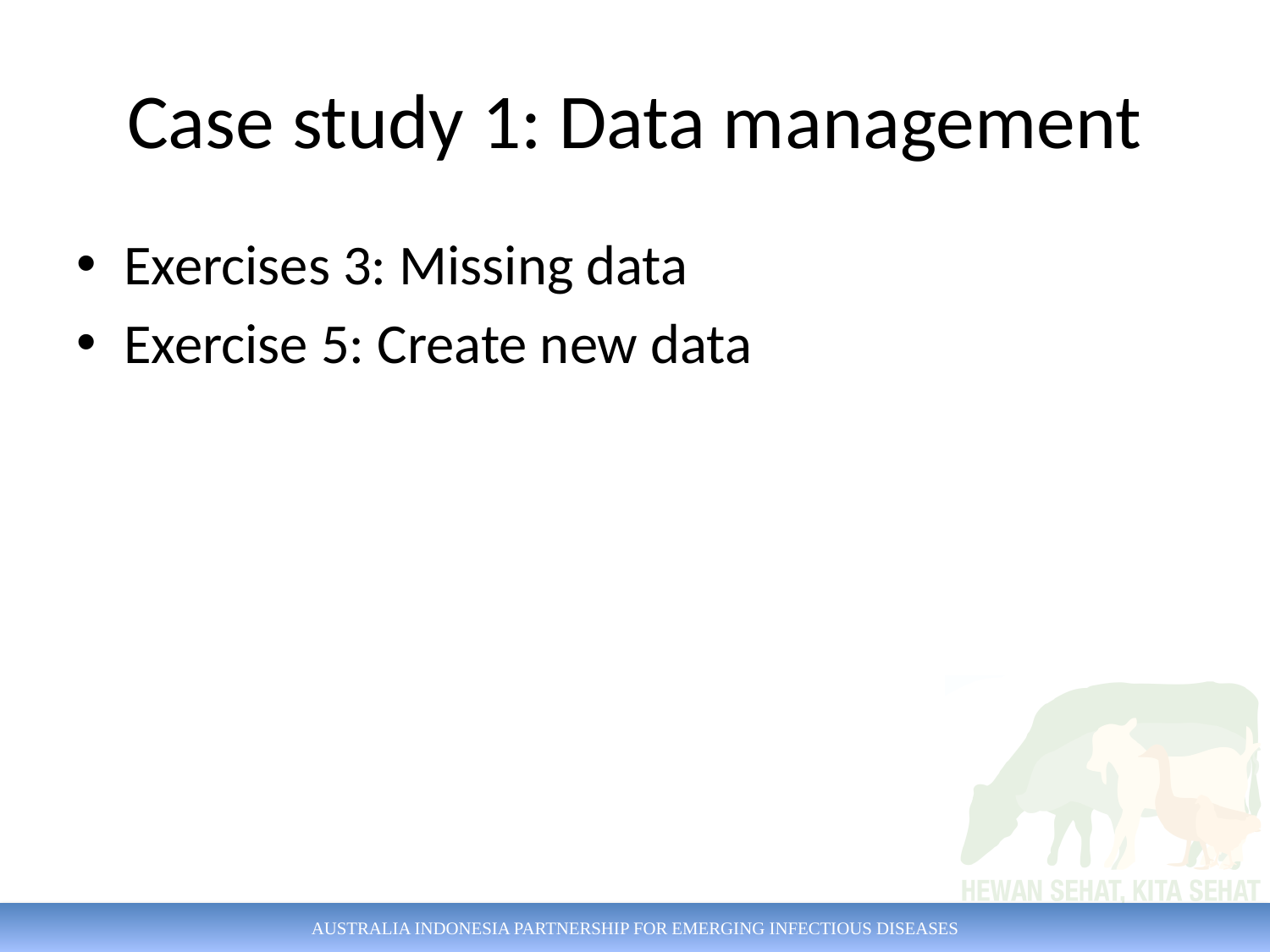

# Case study 1: Data management
Exercises 3: Missing data
Exercise 5: Create new data